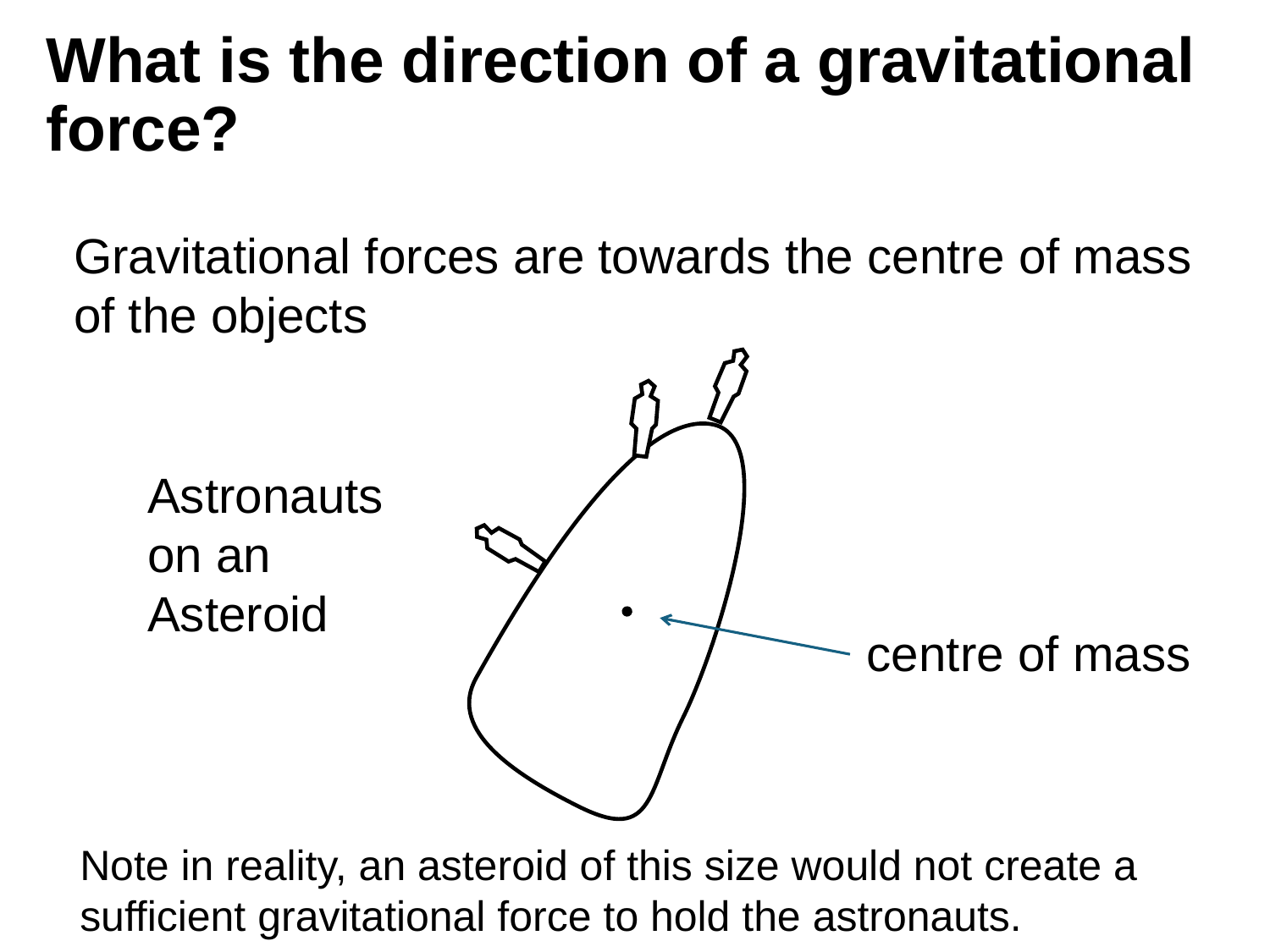

# What is the direction of a gravitational force?
Gravitational forces are towards the centre of mass of the objects

Astronauts on an Asteroid
centre of mass
Note in reality, an asteroid of this size would not create a sufficient gravitational force to hold the astronauts.